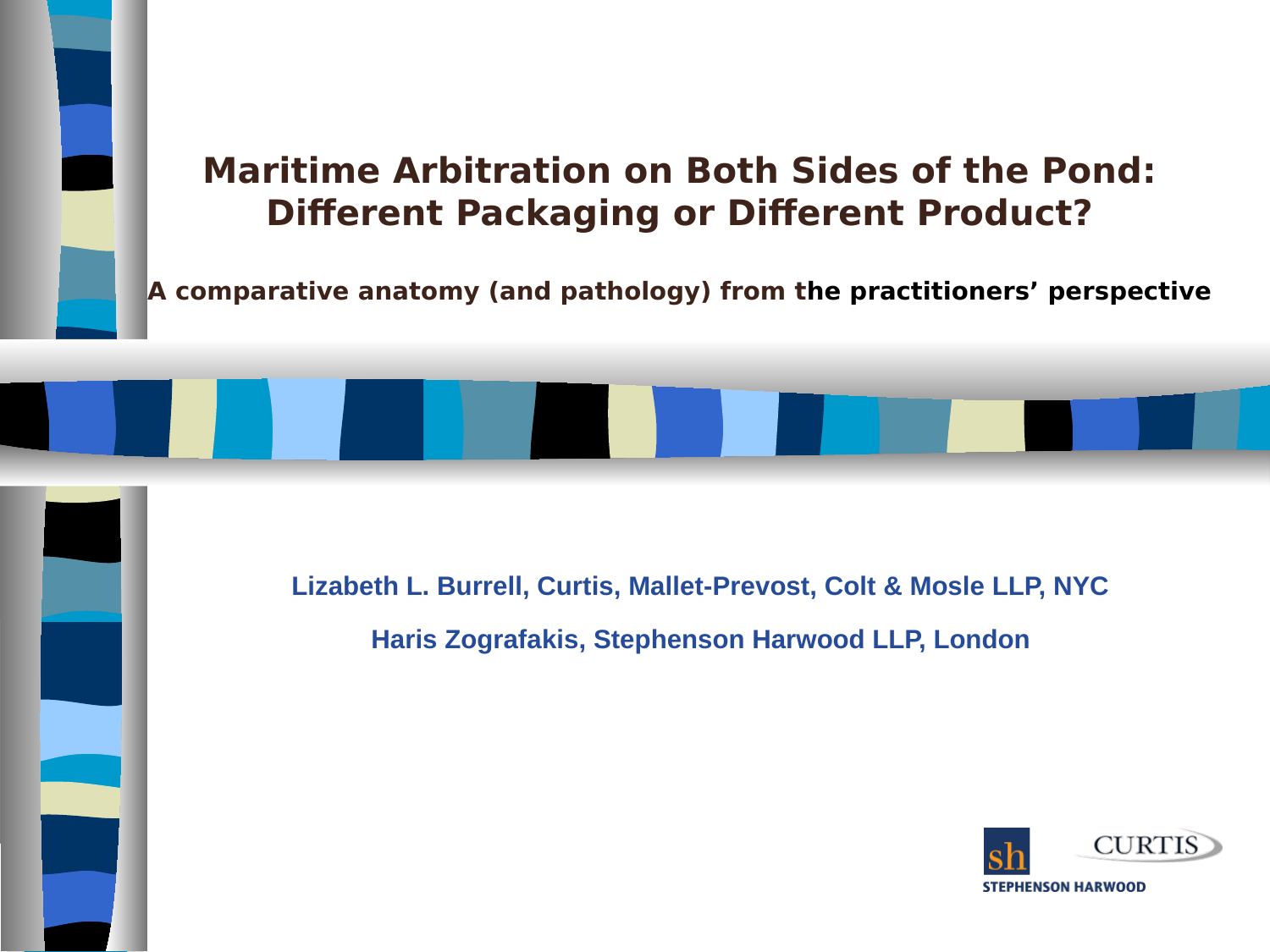

Maritime Arbitration on Both Sides of the Pond:
Different Packaging or Different Product?
A comparative anatomy (and pathology) from the practitioners’ perspective
Lizabeth L. Burrell, Curtis, Mallet-Prevost, Colt & Mosle LLP, NYC
Haris Zografakis, Stephenson Harwood LLP, London